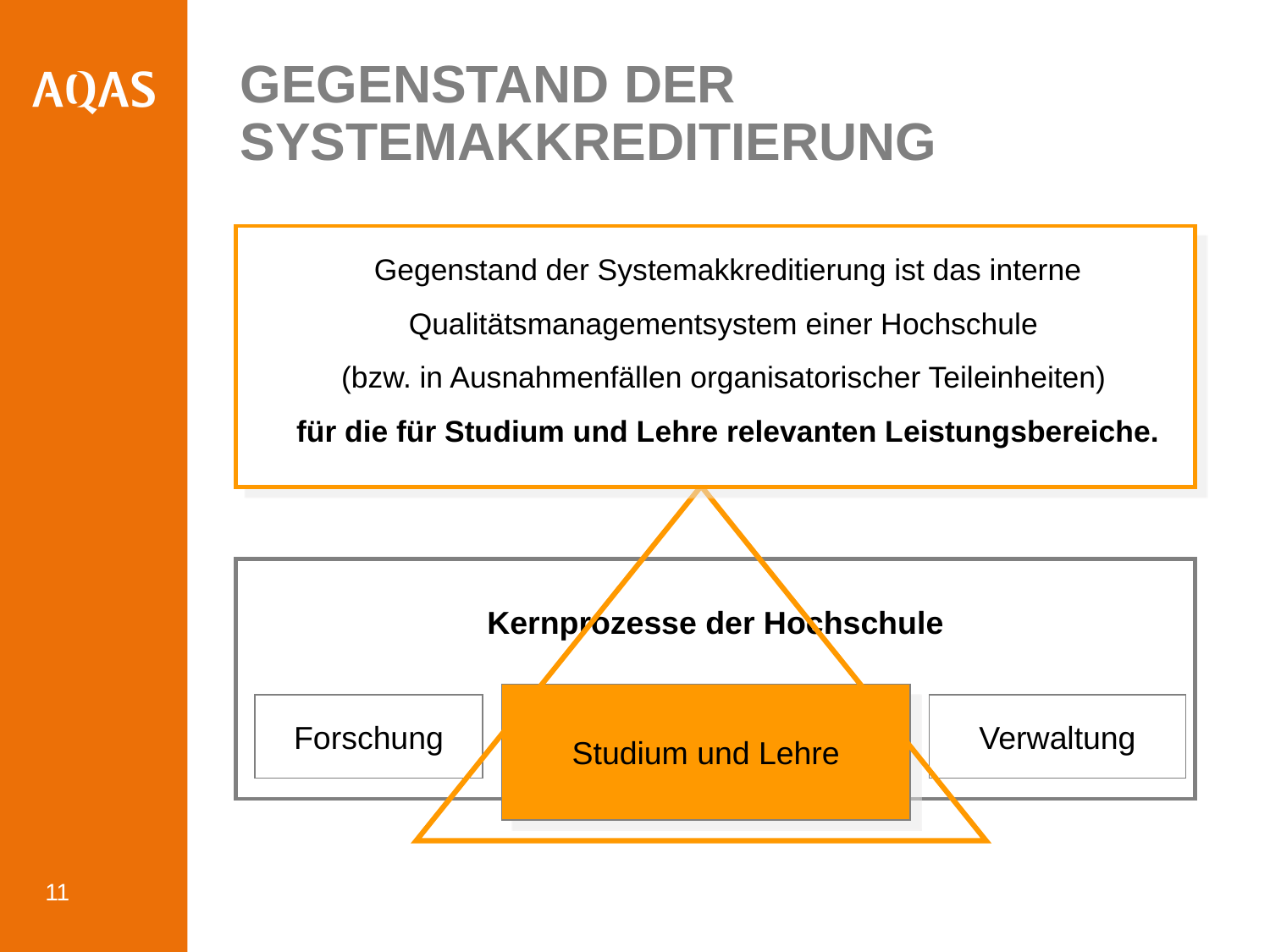

Gegenstand der Systemakkreditierung
Gegenstand der Systemakkreditierung ist das interne Qualitätsmanagementsystem einer Hochschule
(bzw. in Ausnahmenfällen organisatorischer Teileinheiten)
für die für Studium und Lehre relevanten Leistungsbereiche.

Kernprozesse der Hochschule

Studium und Lehre
Forschung
Verwaltung
11